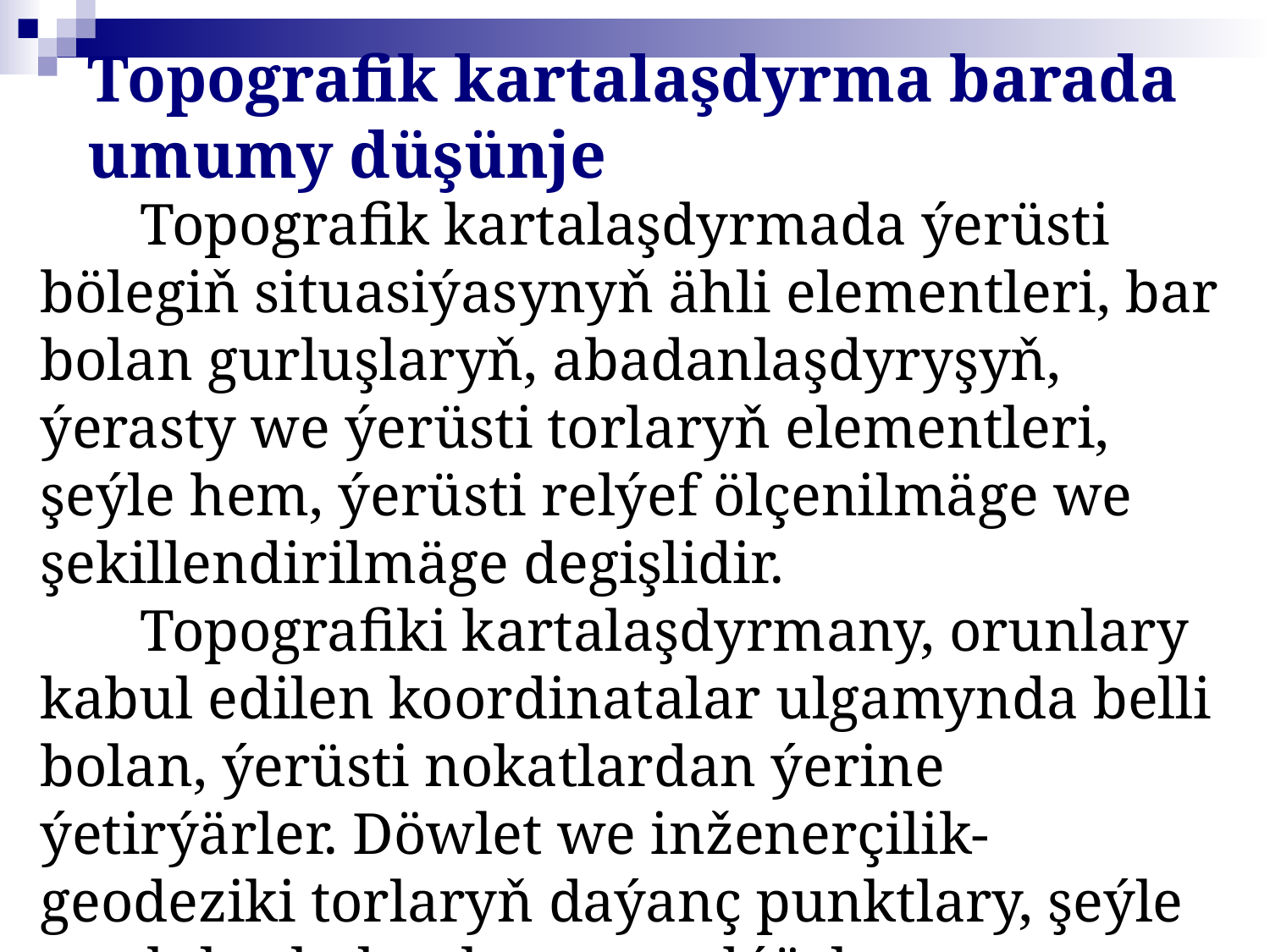

# Topografik kartalaşdyrma barada umumy düşünje
Topografik kartalaşdyrmada ýerüsti bölegiň situasiýasynyň ähli elementleri, bar bolan gurluşlaryň, abadanlaşdyryşyň, ýerasty we ýerüsti torlaryň elementleri, şeýle hem, ýerüsti relýef ölçenilmäge we şekillendirilmäge degişlidir.
Topografiki kartalaşdyrmany, orunlary kabul edilen koordinatalar ulgamynda belli bolan, ýerüsti nokatlardan ýerine ýetirýärler. Döwlet we inženerçilik-geodeziki torlaryň daýanç punktlary, şeýle punktlar bolup hyzmat edýärler.